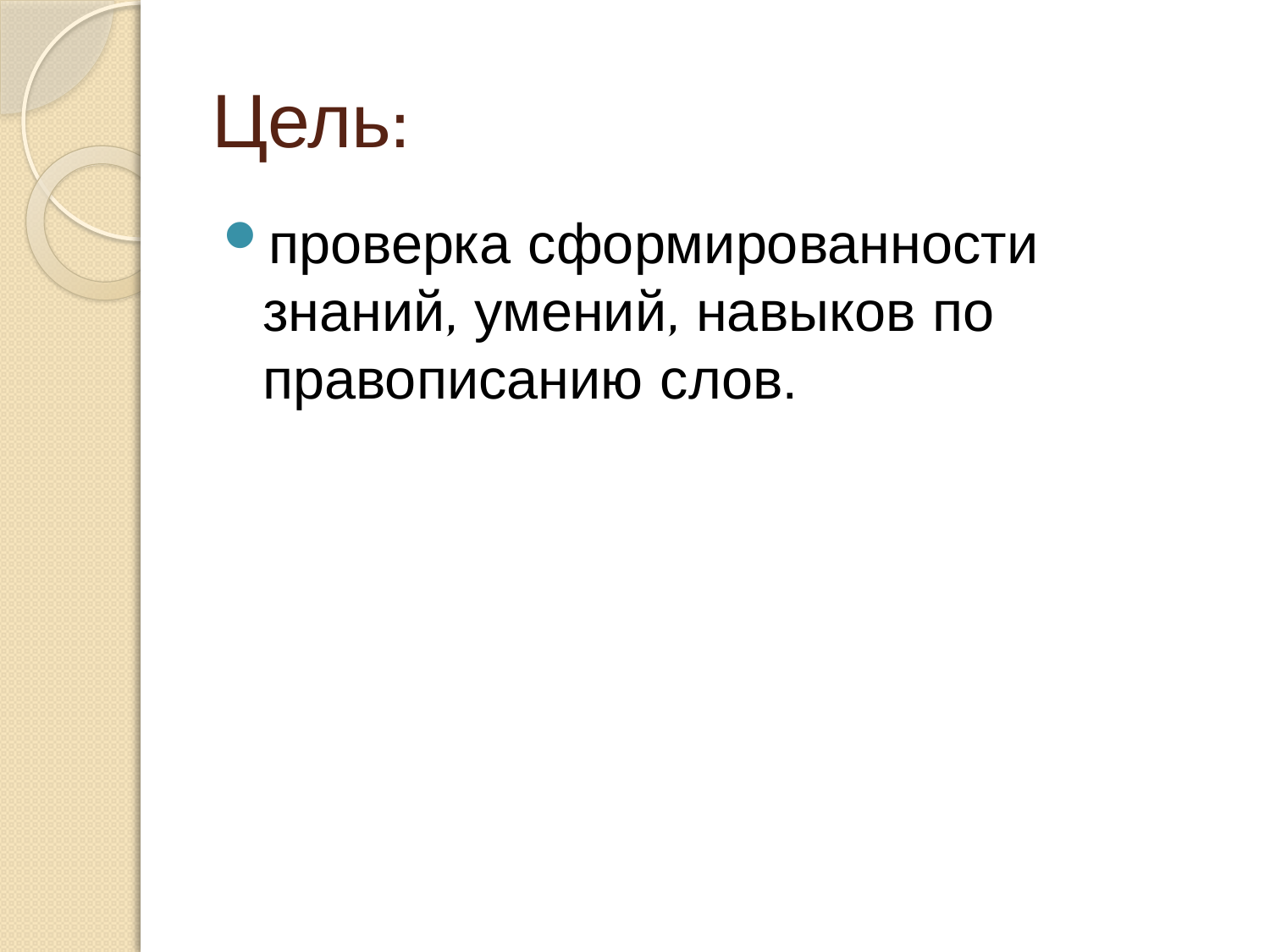

# Цель:
проверка сформированности знаний, умений, навыков по правописанию слов.